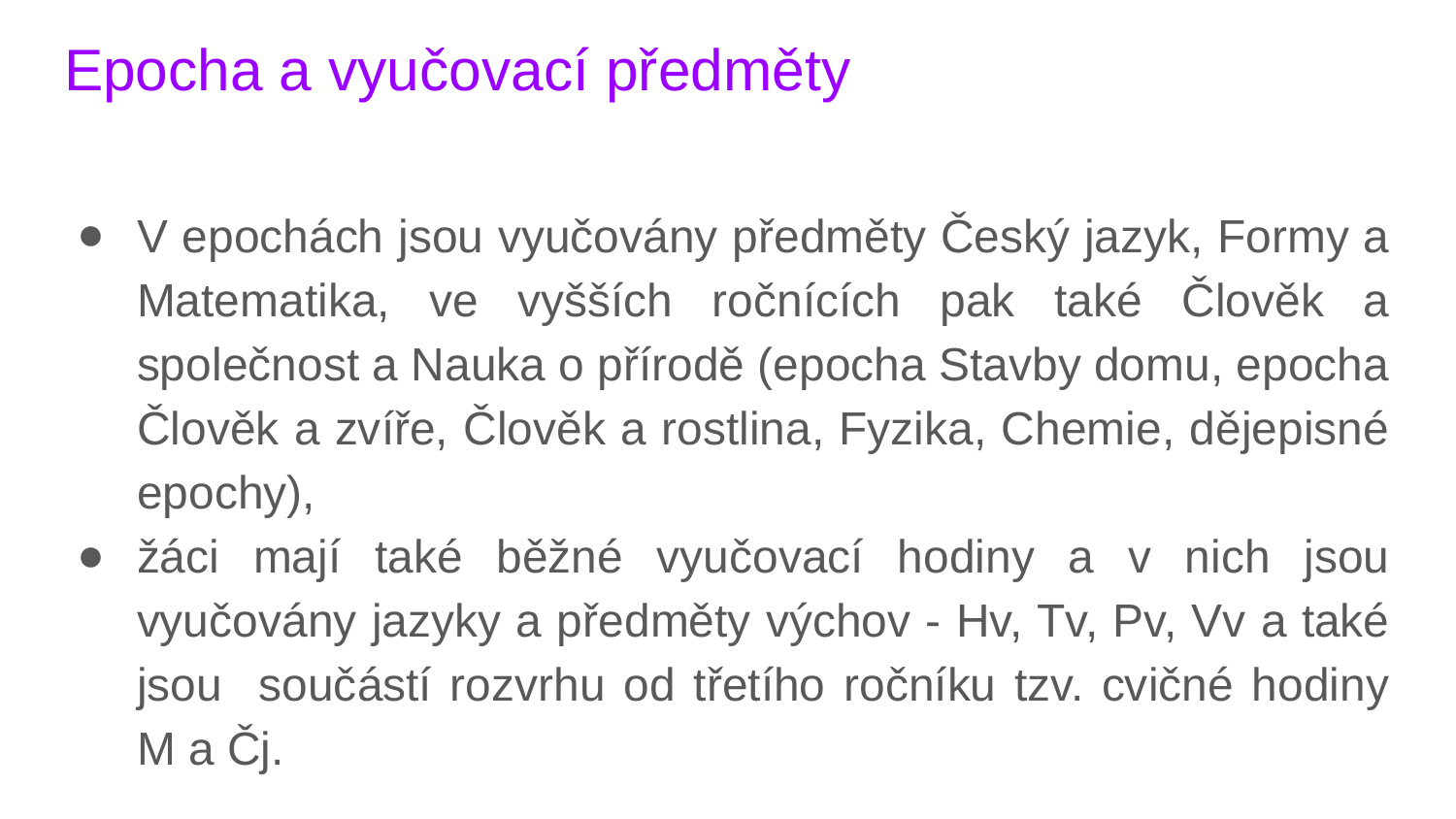

# Epocha a vyučovací předměty
V epochách jsou vyučovány předměty Český jazyk, Formy a Matematika, ve vyšších ročnících pak také Člověk a společnost a Nauka o přírodě (epocha Stavby domu, epocha Člověk a zvíře, Člověk a rostlina, Fyzika, Chemie, dějepisné epochy),
žáci mají také běžné vyučovací hodiny a v nich jsou vyučovány jazyky a předměty výchov - Hv, Tv, Pv, Vv a také jsou  součástí rozvrhu od třetího ročníku tzv. cvičné hodiny M a Čj.